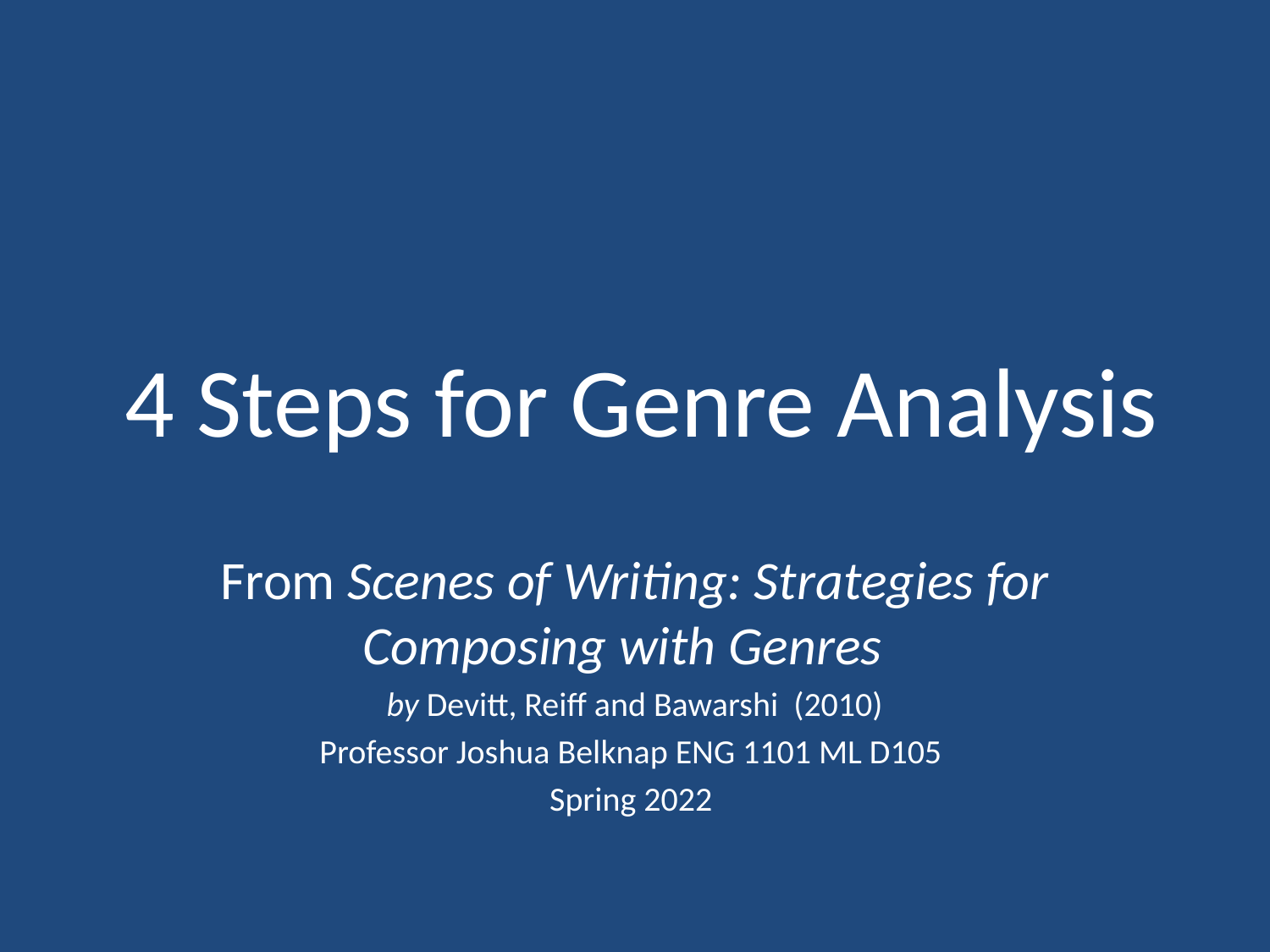

# 4 Steps for Genre Analysis
From Scenes of Writing: Strategies for Composing with Genres
by Devitt, Reiff and Bawarshi  (2010)
Professor Joshua Belknap ENG 1101 ML D105
Spring 2022